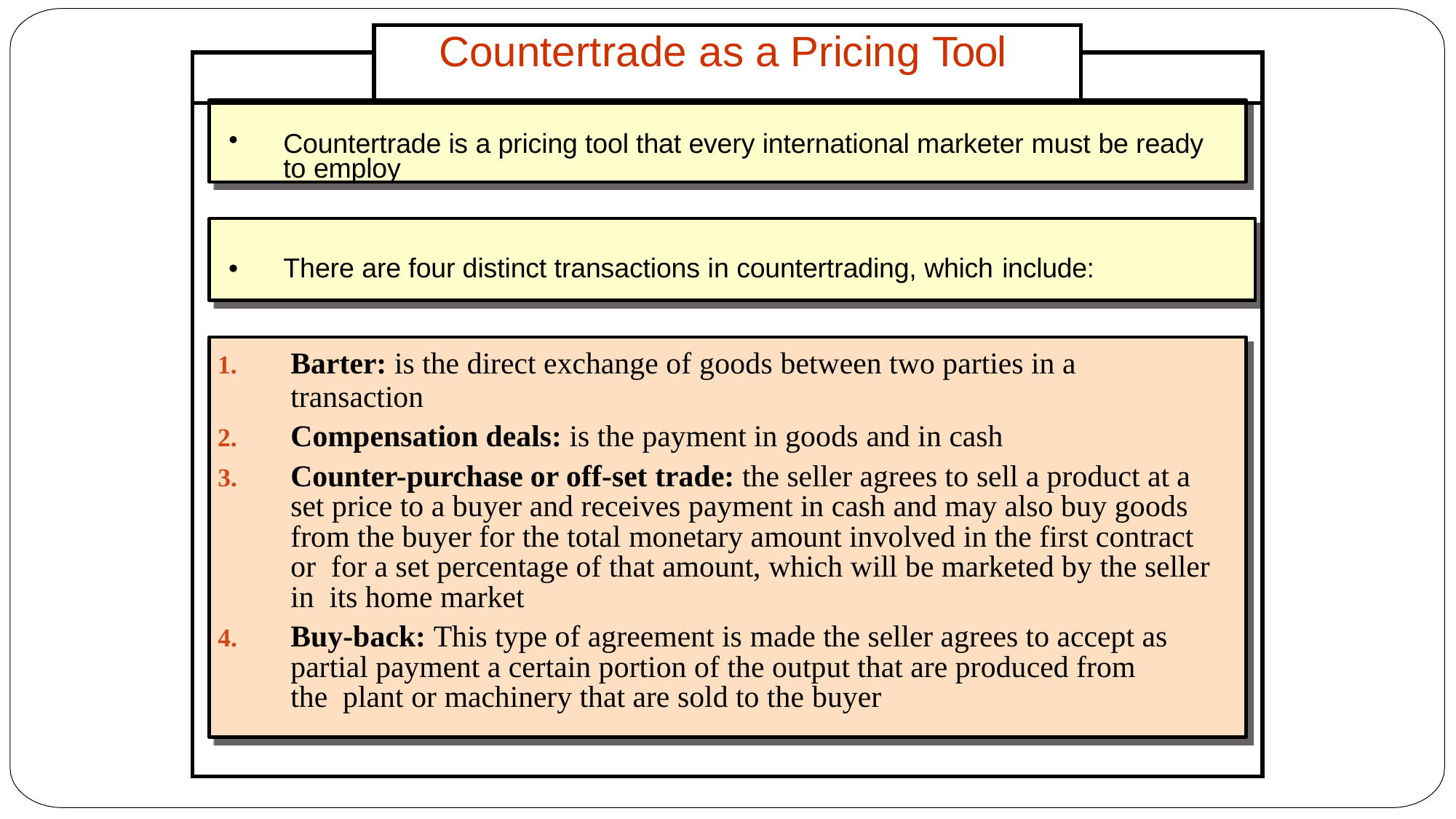

|  | Countertrade as a Pricing Tool |  |
| --- | --- | --- |
|  |  |  |
| Countertrade is a pricing tool that every international marketer must be ready to employ There are four distinct transactions in countertrading, which include: Barter: is the direct exchange of goods between two parties in a transaction Compensation deals: is the payment in goods and in cash Counter-purchase or off-set trade: the seller agrees to sell a product at a set price to a buyer and receives payment in cash and may also buy goods from the buyer for the total monetary amount involved in the first contract or for a set percentage of that amount, which will be marketed by the seller in its home market Buy-back: This type of agreement is made the seller agrees to accept as partial payment a certain portion of the output that are produced from the plant or machinery that are sold to the buyer |  |  |